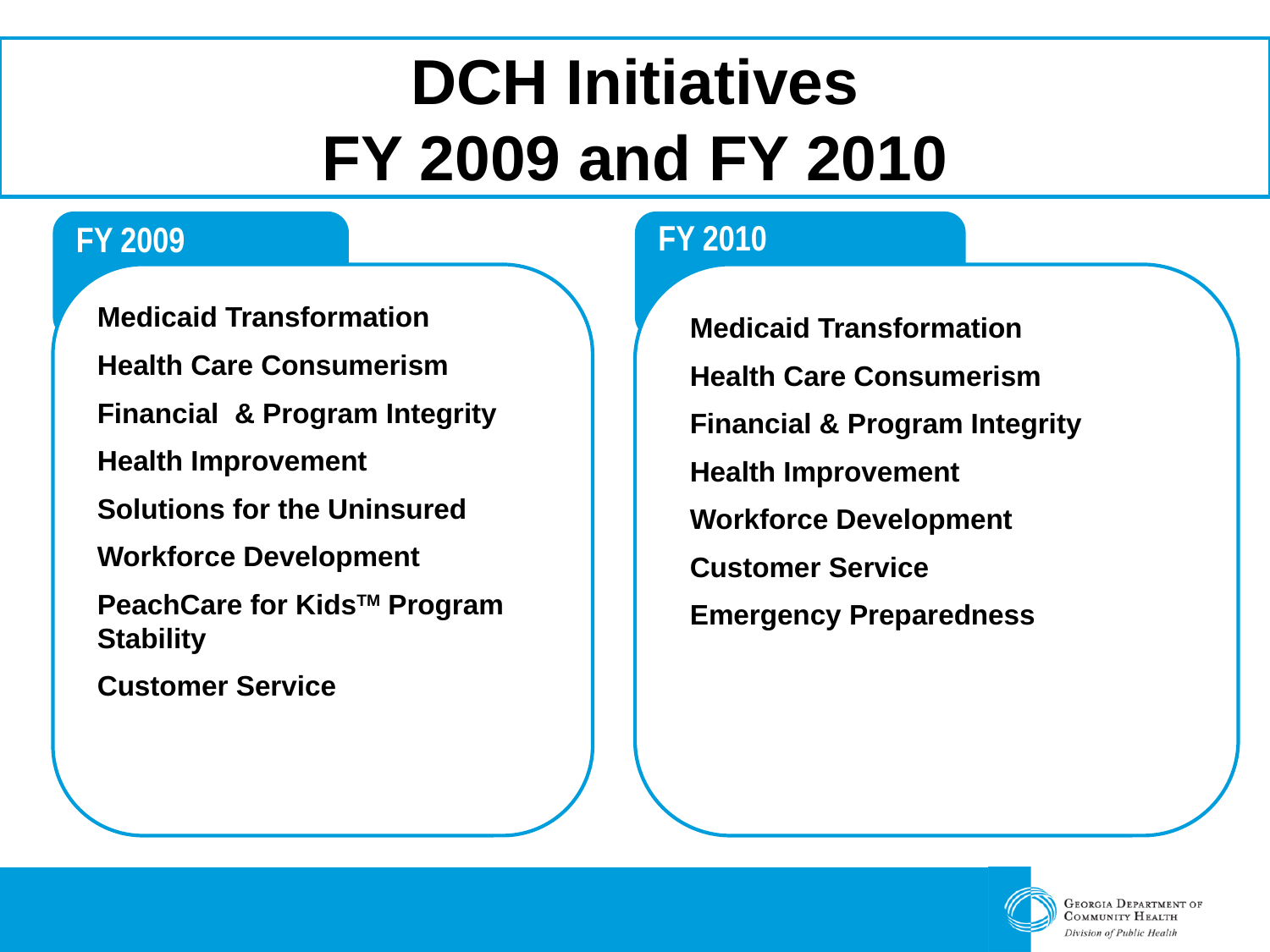

# DCH Initiatives FY 2009 and FY 2010
FY 2010

FY 2009

Medicaid Transformation
Health Care Consumerism
Financial  & Program Integrity
Health Improvement
Solutions for the Uninsured
Workforce Development
PeachCare for KidsTM Program Stability
Customer Service
Medicaid Transformation
Health Care Consumerism
Financial & Program Integrity
Health Improvement
Workforce Development
Customer Service
Emergency Preparedness